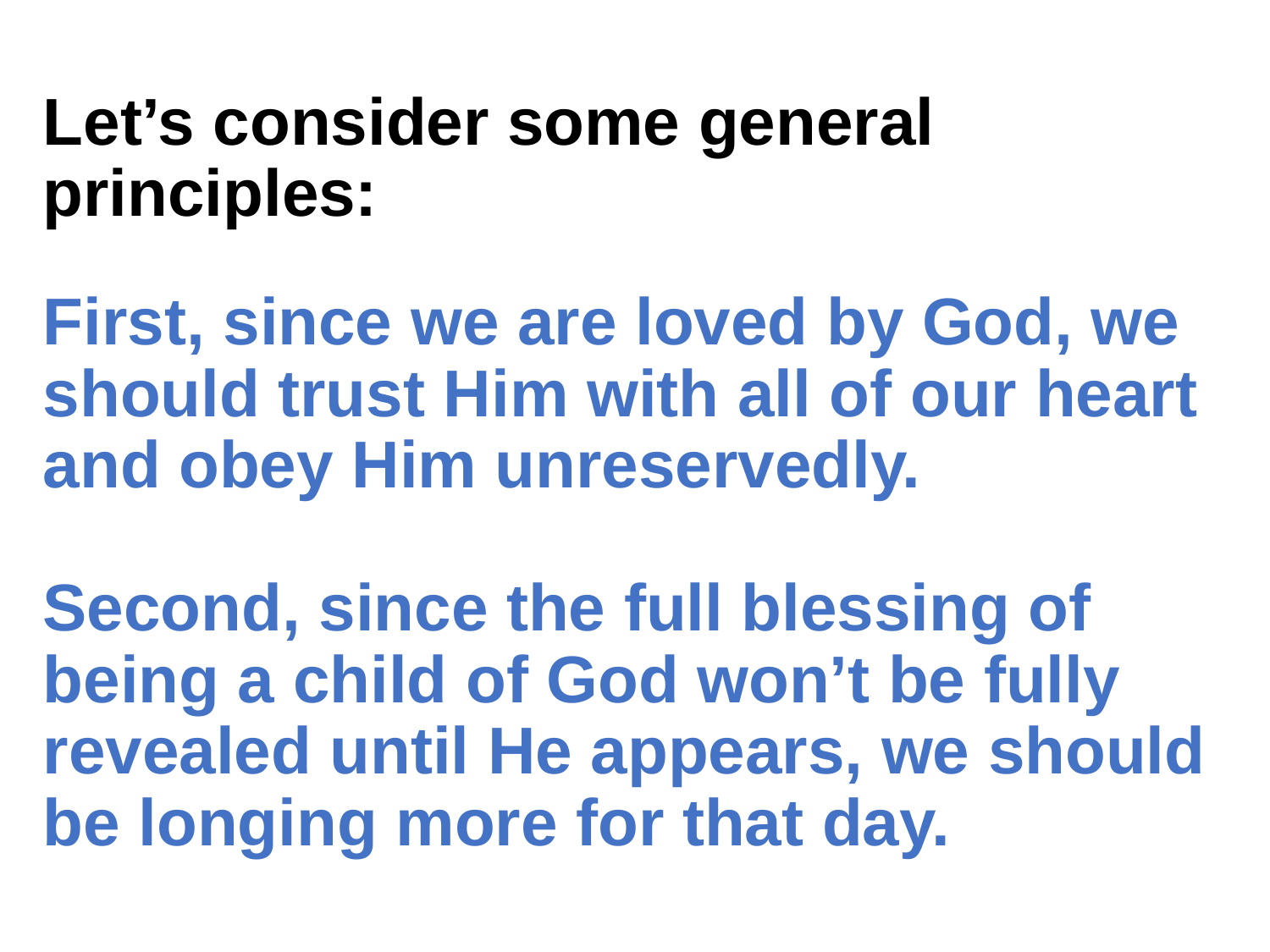

Let’s consider some general principles:

First, since we are loved by God, we should trust Him with all of our heart and obey Him unreservedly.

Second, since the full blessing of being a child of God won’t be fully revealed until He appears, we should be longing more for that day.